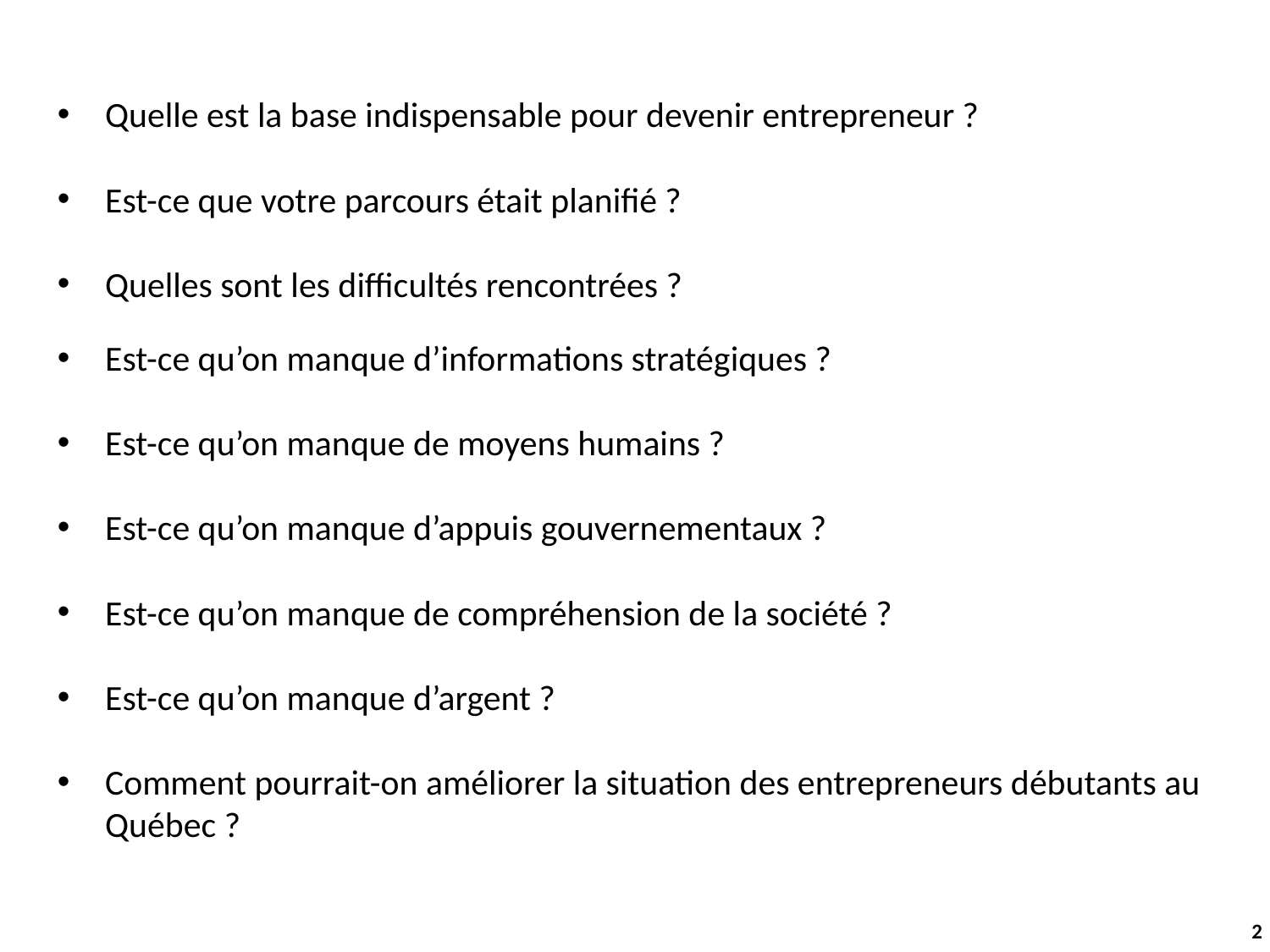

Quelle est la base indispensable pour devenir entrepreneur ?

Est-ce que votre parcours était planifié ?

Quelles sont les difficultés rencontrées ?

Est-ce qu’on manque d’informations stratégiques ?

Est-ce qu’on manque de moyens humains ?

Est-ce qu’on manque d’appuis gouvernementaux ?

Est-ce qu’on manque de compréhension de la société ?

Est-ce qu’on manque d’argent ?

Comment pourrait-on améliorer la situation des entrepreneurs débutants au Québec ?

2